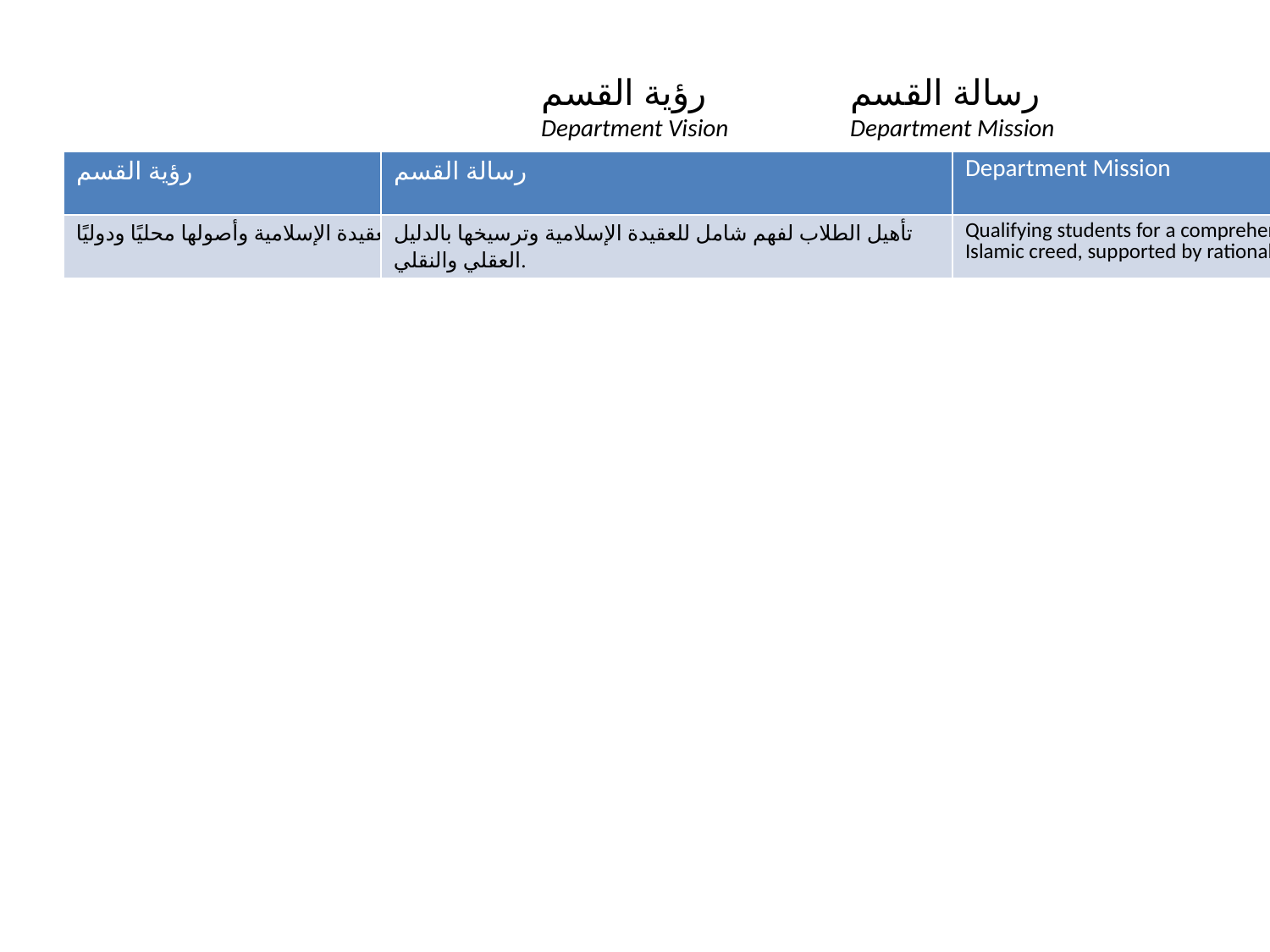

رؤية القسم
Department Vision
رسالة القسم
Department Mission
| رؤية القسم | Department Vision |
| --- | --- |
| تحقيق الريادة في دراسة العقيدة الإسلامية وأصولها محليًا ودوليًا. | Achieving excellence in the study of Islamic creed and its foundations locally and internationally. |
| رسالة القسم | Department Mission |
| --- | --- |
| تأهيل الطلاب لفهم شامل للعقيدة الإسلامية وترسيخها بالدليل العقلي والنقلي. | Qualifying students for a comprehensive understanding of Islamic creed, supported by rational and textual evidence. |